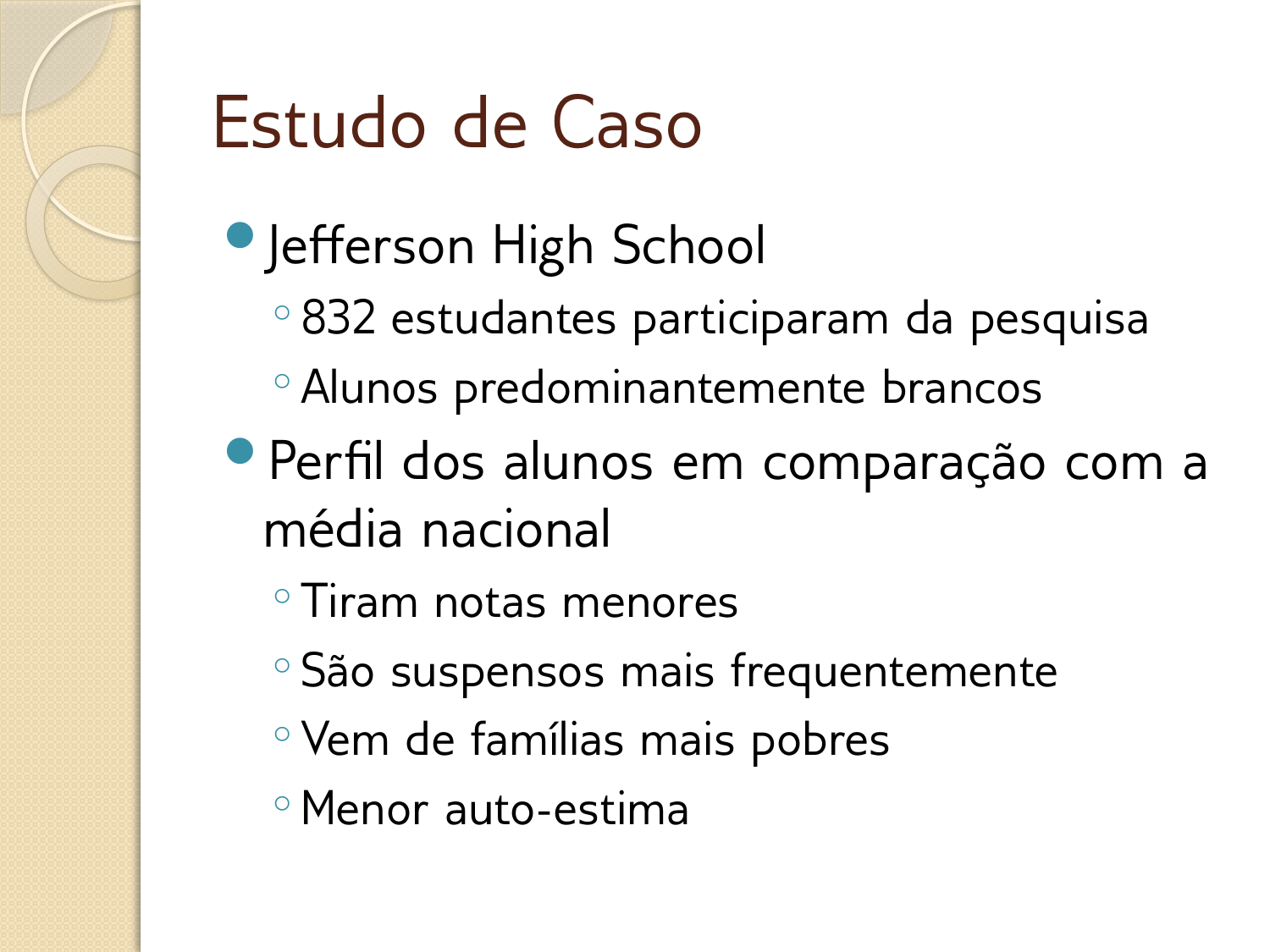

# Estudo de Caso
Jefferson High School
832 estudantes participaram da pesquisa
Alunos predominantemente brancos
Perfil dos alunos em comparação com a média nacional
Tiram notas menores
São suspensos mais frequentemente
Vem de famílias mais pobres
Menor auto-estima